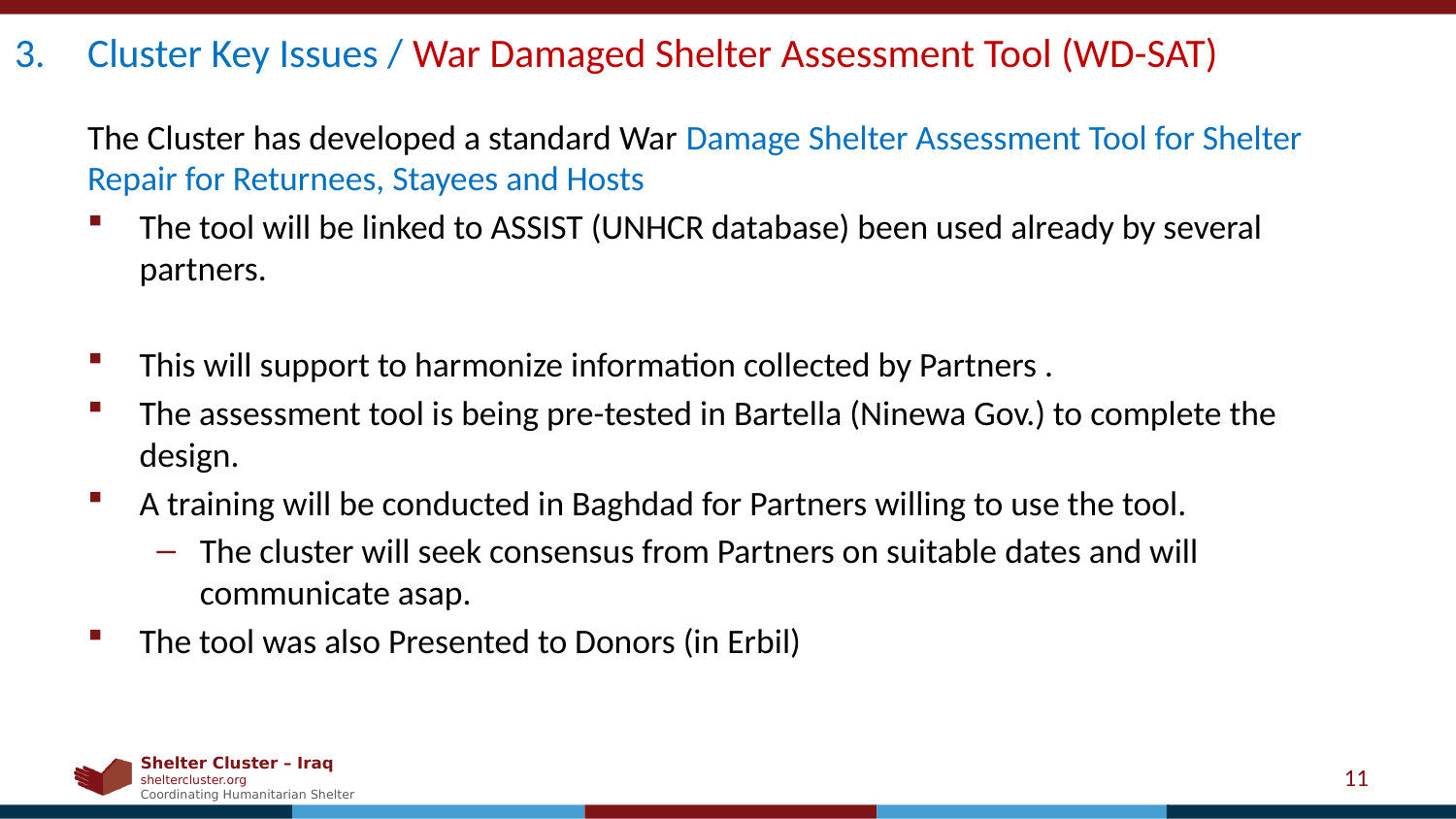

Cluster Key Issues / War Damaged Shelter Assessment Tool (WD-SAT)
The Cluster has developed a standard War Damage Shelter Assessment Tool for Shelter Repair for Returnees, Stayees and Hosts
The tool will be linked to ASSIST (UNHCR database) been used already by several partners.

This will support to harmonize information collected by Partners .
The assessment tool is being pre-tested in Bartella (Ninewa Gov.) to complete the design.
A training will be conducted in Baghdad for Partners willing to use the tool.
The cluster will seek consensus from Partners on suitable dates and will  communicate asap.
The tool was also Presented to Donors (in Erbil)
11